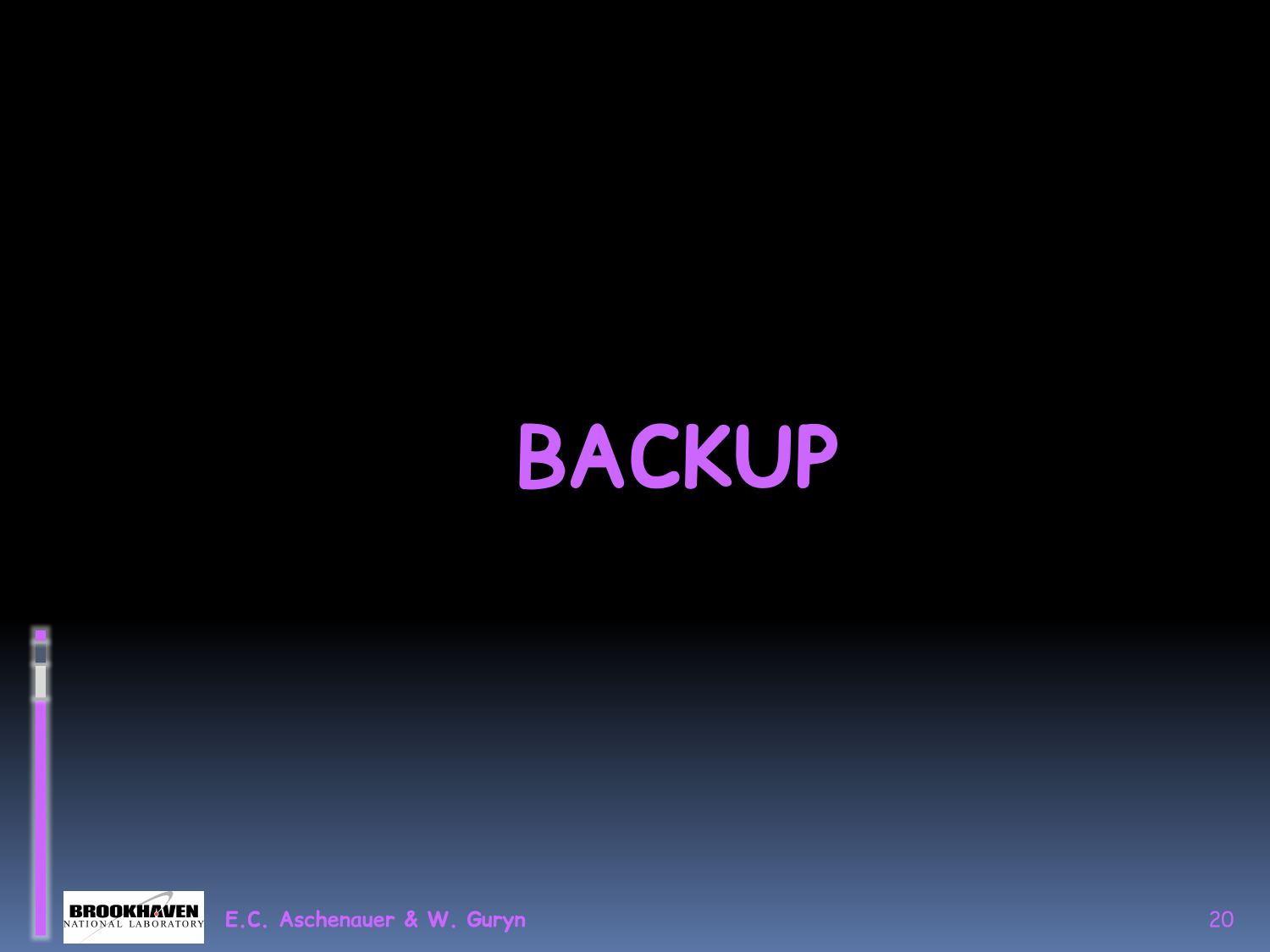

BACKUP
E.C. Aschenauer & W. Guryn
20